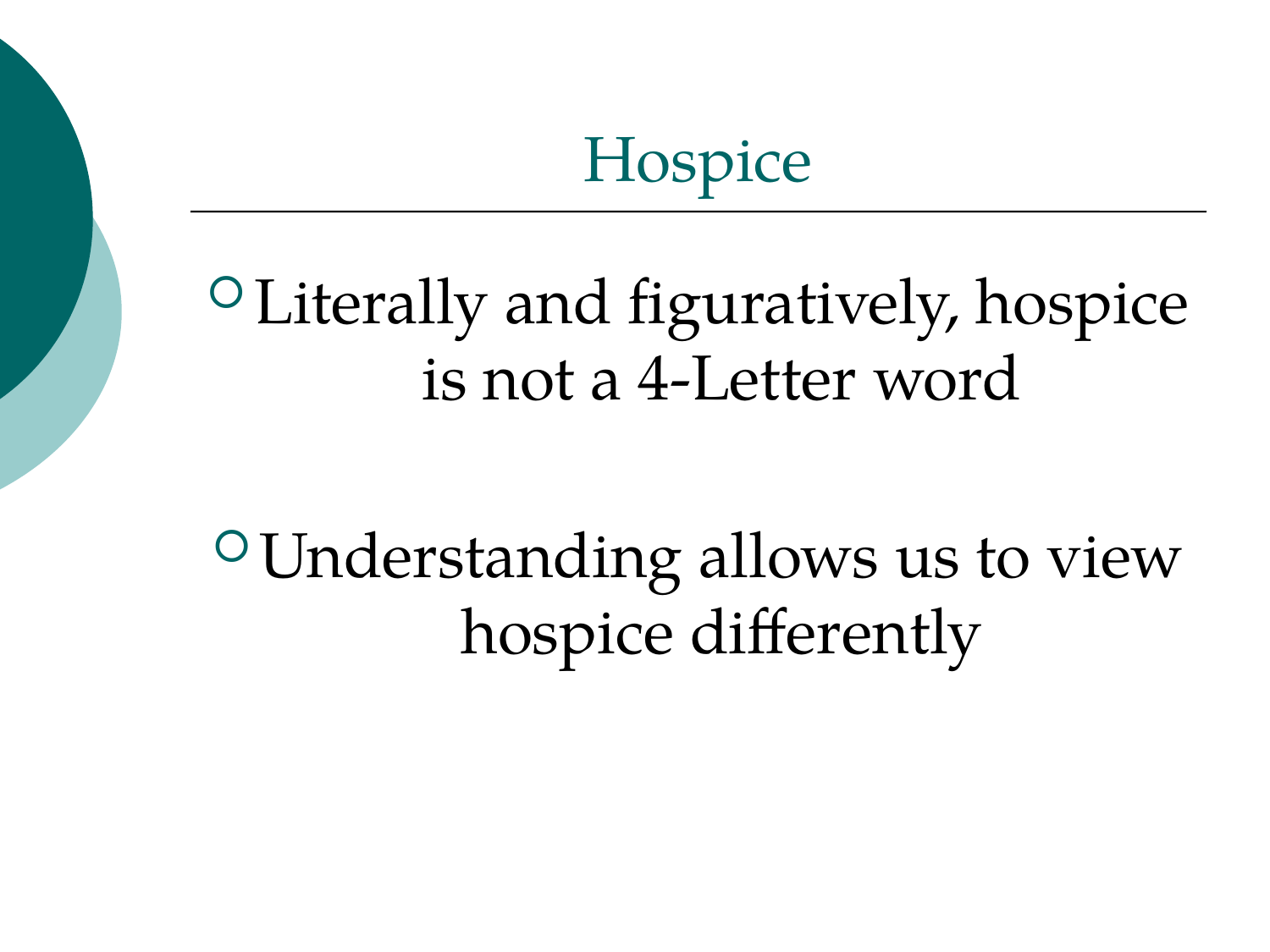

# Hospice
Literally and figuratively, hospice is not a 4-Letter word

Understanding allows us to view hospice differently